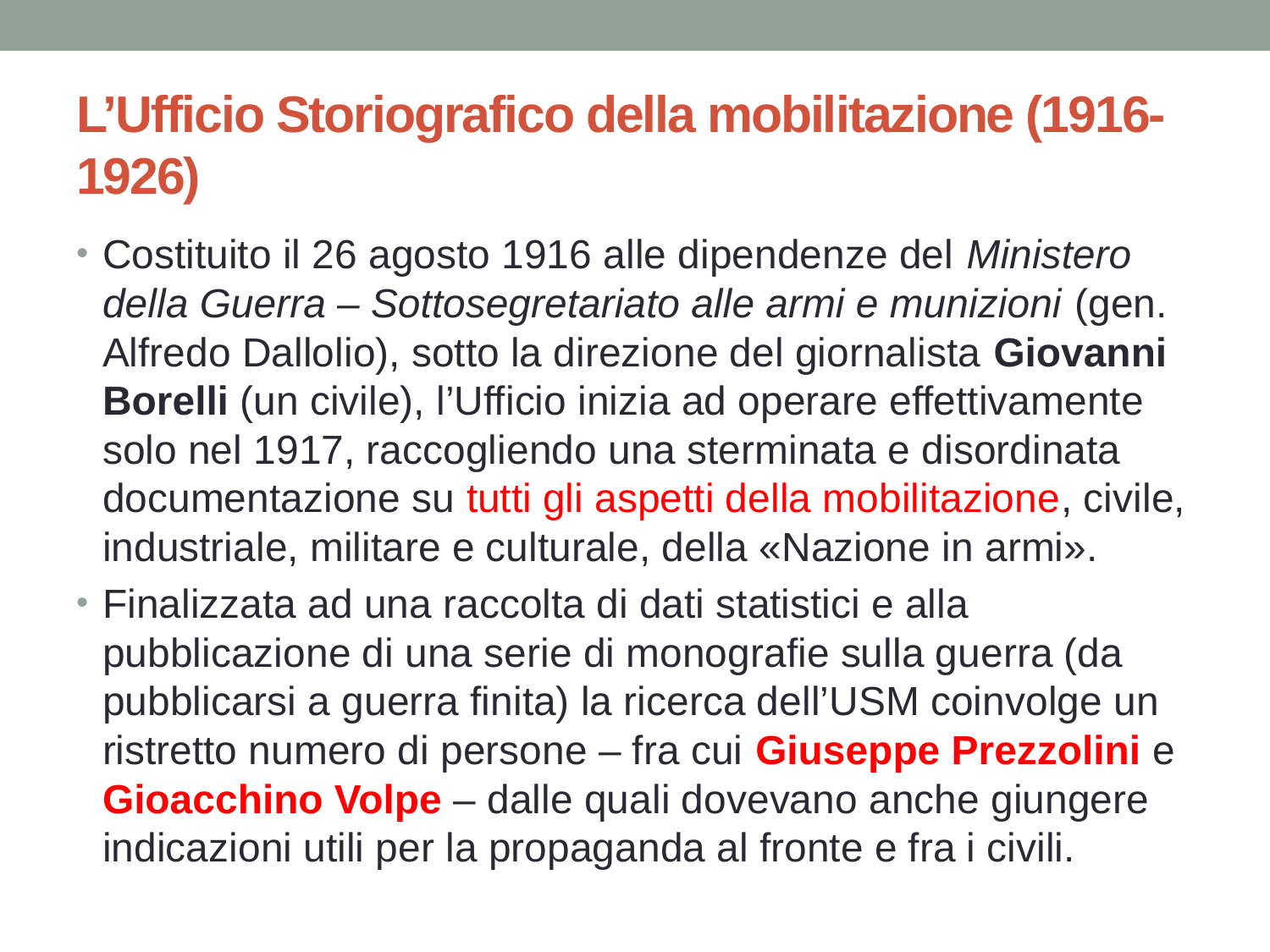

# L’Ufficio Storiografico della mobilitazione (1916-1926)
Costituito il 26 agosto 1916 alle dipendenze del Ministero della Guerra – Sottosegretariato alle armi e munizioni (gen. Alfredo Dallolio), sotto la direzione del giornalista Giovanni Borelli (un civile), l’Ufficio inizia ad operare effettivamente solo nel 1917, raccogliendo una sterminata e disordinata documentazione su tutti gli aspetti della mobilitazione, civile, industriale, militare e culturale, della «Nazione in armi».
Finalizzata ad una raccolta di dati statistici e alla pubblicazione di una serie di monografie sulla guerra (da pubblicarsi a guerra finita) la ricerca dell’USM coinvolge un ristretto numero di persone – fra cui Giuseppe Prezzolini e Gioacchino Volpe – dalle quali dovevano anche giungere indicazioni utili per la propaganda al fronte e fra i civili.